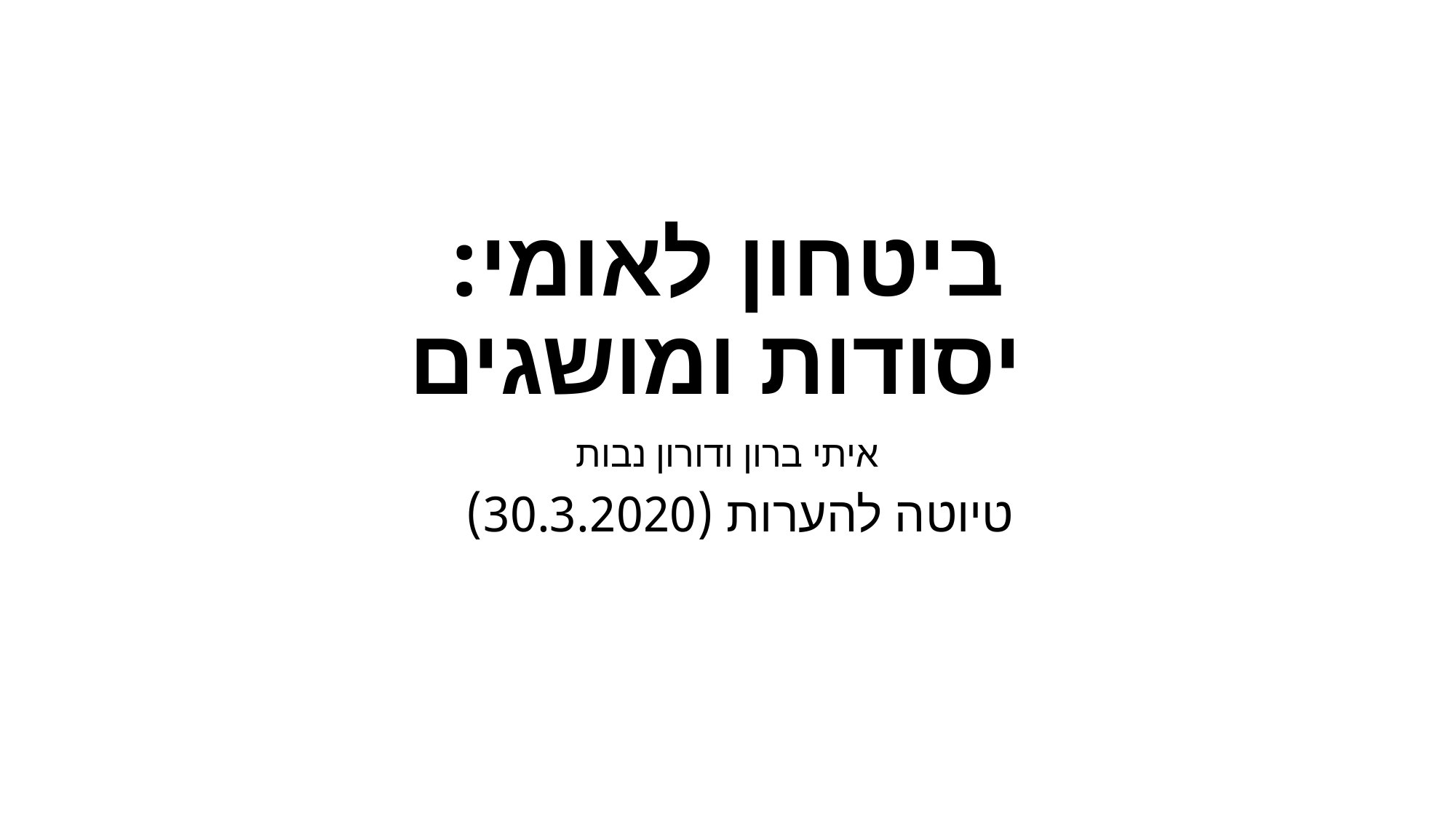

# ביטחון לאומי: יסודות ומושגים
איתי ברון ודורון נבות
טיוטה להערות (30.3.2020)